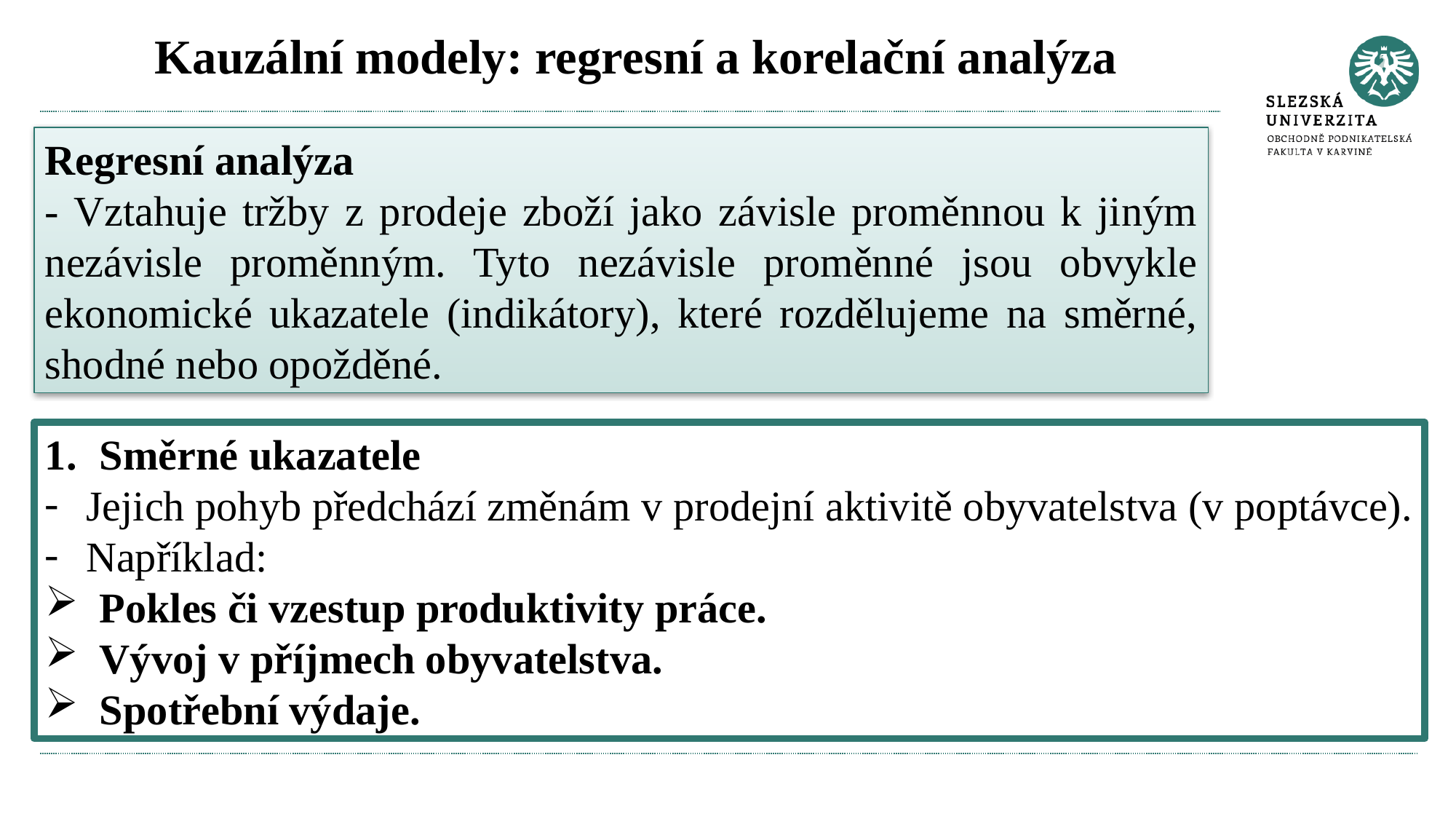

# Kauzální modely: regresní a korelační analýza
Regresní analýza
- Vztahuje tržby z prodeje zboží jako závisle proměnnou k jiným nezávisle proměnným. Tyto nezávisle proměnné jsou obvykle ekonomické ukazatele (indikátory), které rozdělujeme na směrné, shodné nebo opožděné.
Směrné ukazatele
Jejich pohyb předchází změnám v prodejní aktivitě obyvatelstva (v poptávce).
Například:
Pokles či vzestup produktivity práce.
Vývoj v příjmech obyvatelstva.
Spotřební výdaje.